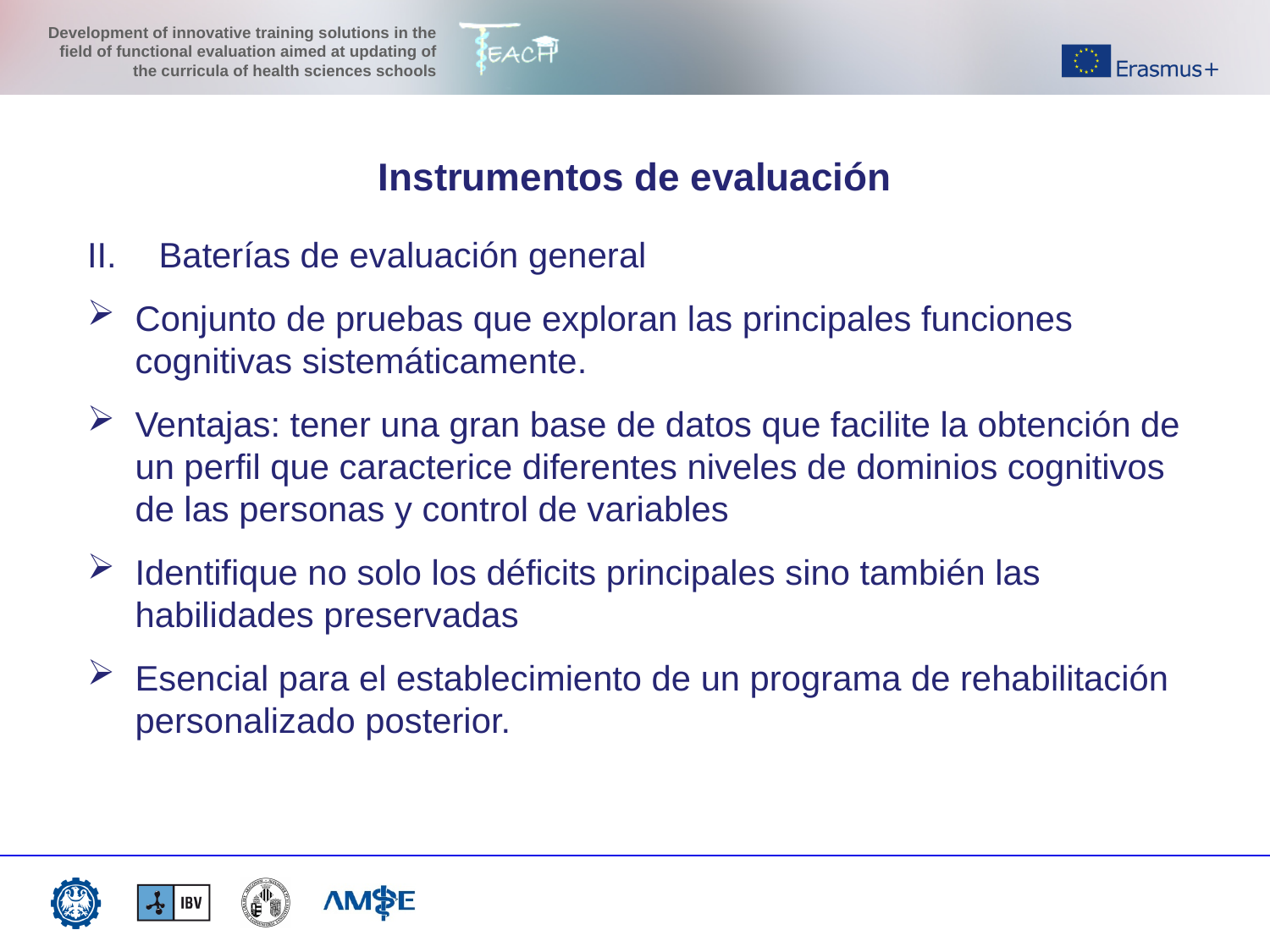

Instrumentos de evaluación
Baterías de evaluación general
Conjunto de pruebas que exploran las principales funciones cognitivas sistemáticamente.
Ventajas: tener una gran base de datos que facilite la obtención de un perfil que caracterice diferentes niveles de dominios cognitivos de las personas y control de variables
Identifique no solo los déficits principales sino también las habilidades preservadas
Esencial para el establecimiento de un programa de rehabilitación personalizado posterior.